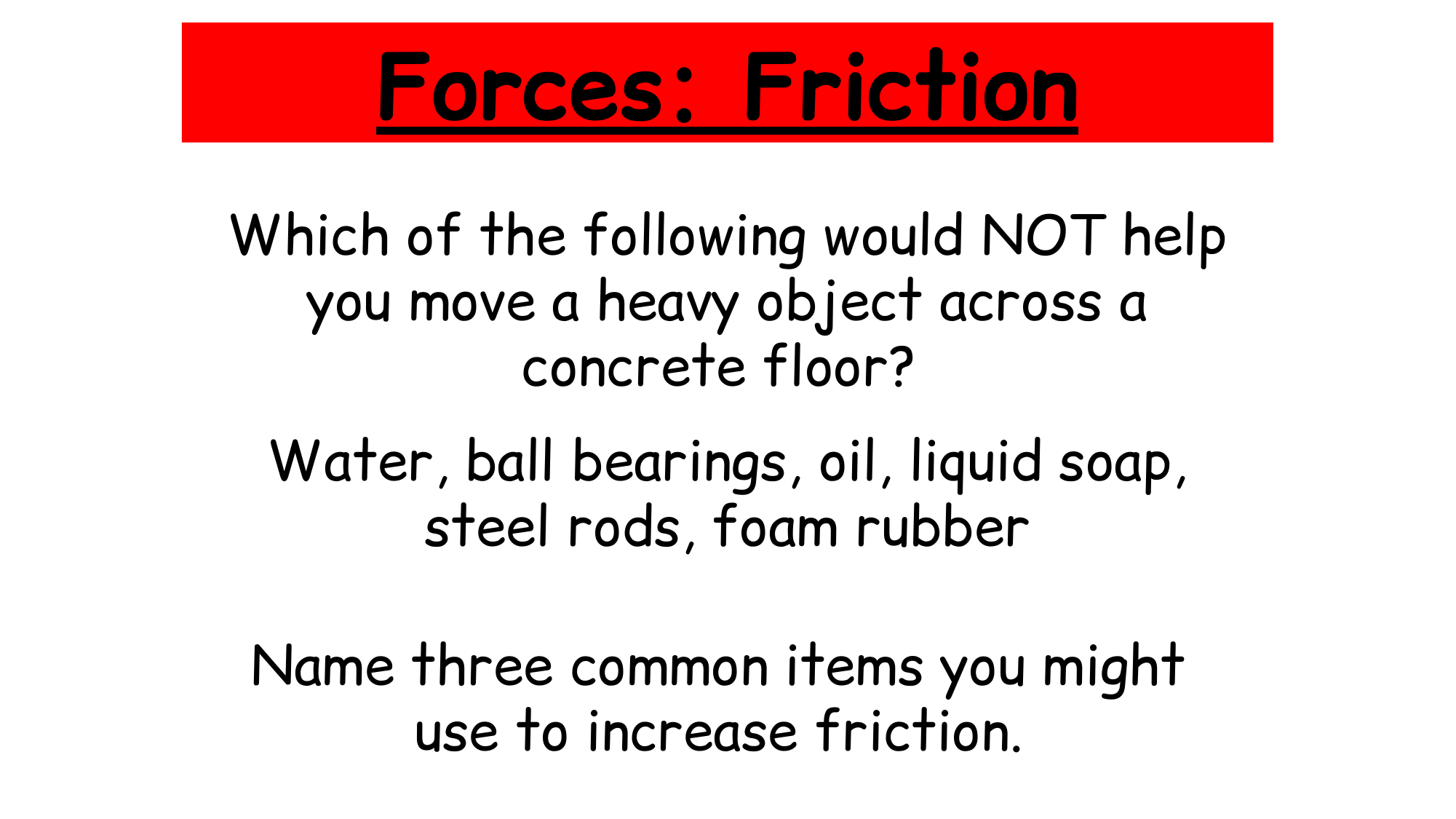

Forces: Friction
Which of the following would NOT help you move a heavy object across a concrete floor?
Water, ball bearings, oil, liquid soap, steel rods, foam rubber
Name three common items you might use to increase friction.